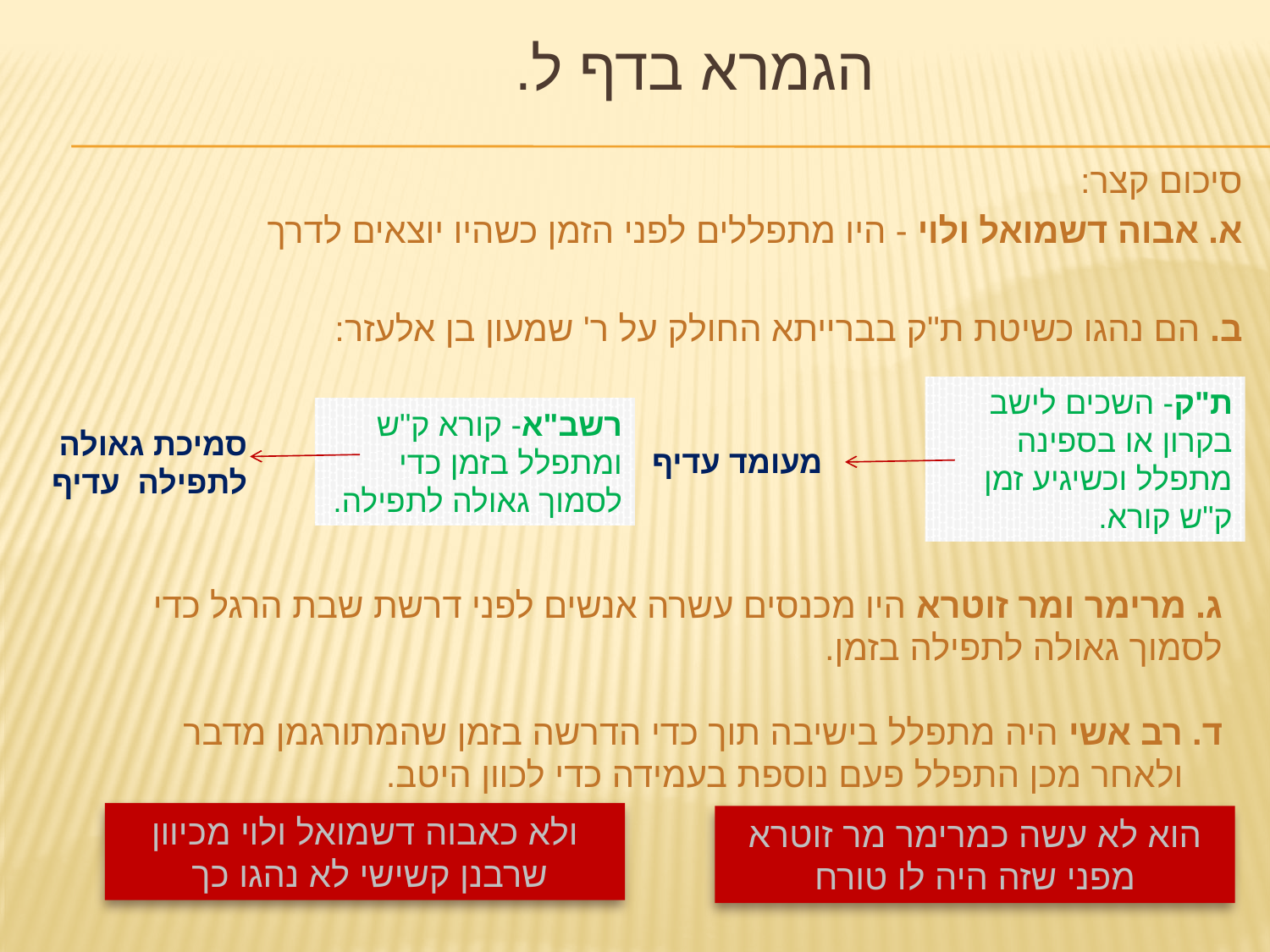

# הגמרא בדף ל.

	סיכום קצר:
א. אבוה דשמואל ולוי - היו מתפללים לפני הזמן כשהיו יוצאים לדרך

ב. הם נהגו כשיטת ת"ק בברייתא החולק על ר' שמעון בן אלעזר:
ת"ק- השכים לישב בקרון או בספינה  מתפלל וכשיגיע זמן ק"ש קורא.
רשב"א- קורא ק"ש ומתפלל בזמן כדי לסמוך גאולה לתפילה.
סמיכת גאולה לתפילה  עדיף
מעומד עדיף
ג. מרימר ומר זוטרא היו מכנסים עשרה אנשים לפני דרשת שבת הרגל כדי לסמוך גאולה לתפילה בזמן.

ד. רב אשי היה מתפלל בישיבה תוך כדי הדרשה בזמן שהמתורגמן מדבר
	    ולאחר מכן התפלל פעם נוספת בעמידה כדי לכוון היטב.

ולא כאבוה דשמואל ולוי מכיוון שרבנן קשישי לא נהגו כך
הוא לא עשה כמרימר מר זוטרא מפני שזה היה לו טורח